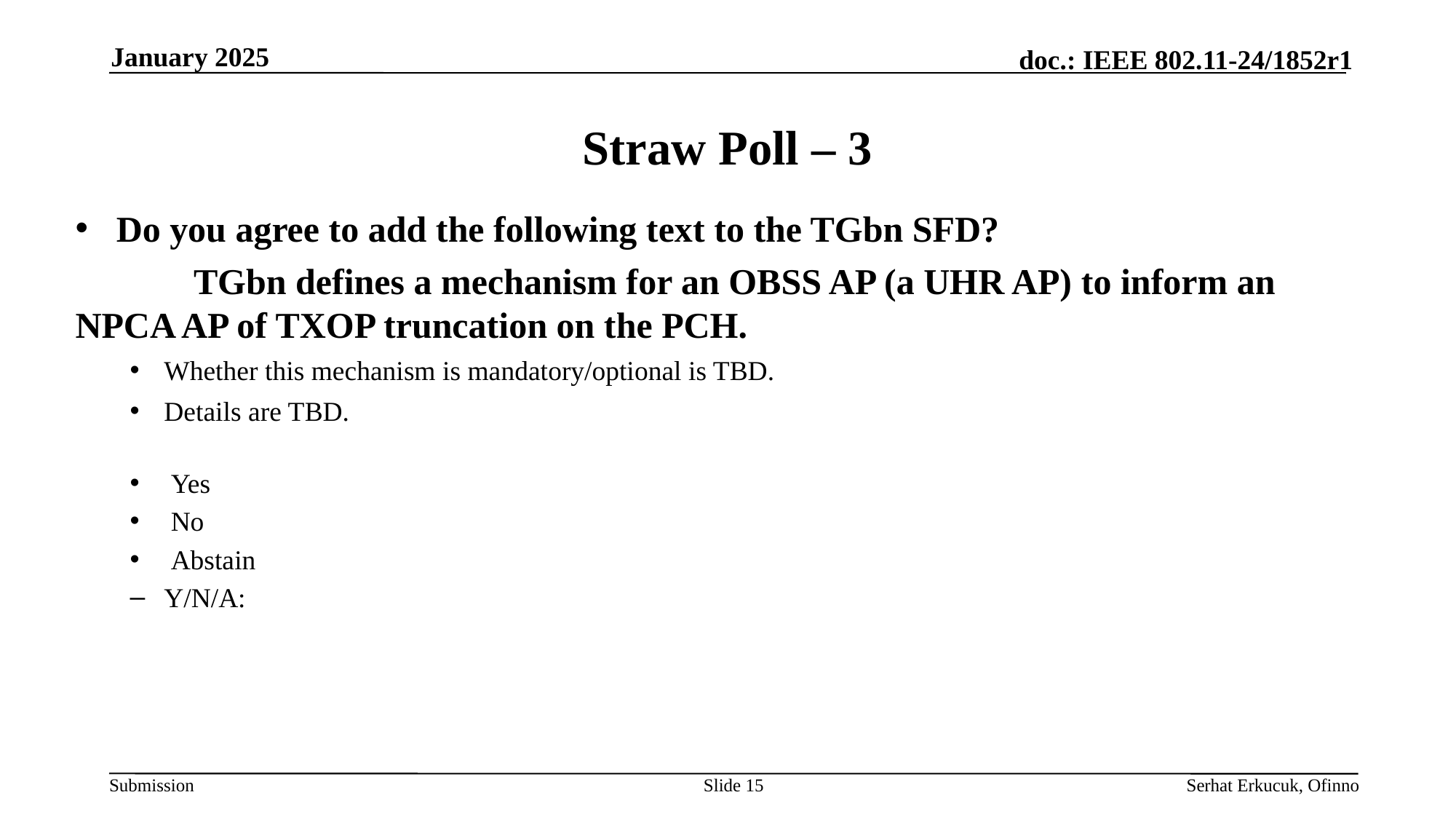

January 2025
# Straw Poll – 3
Do you agree to add the following text to the TGbn SFD?
	 TGbn defines a mechanism for an OBSS AP (a UHR AP) to inform an NPCA AP of TXOP truncation on the PCH.
Whether this mechanism is mandatory/optional is TBD.
Details are TBD.

Yes
No
Abstain
Y/N/A:

Slide 15
Serhat Erkucuk, Ofinno